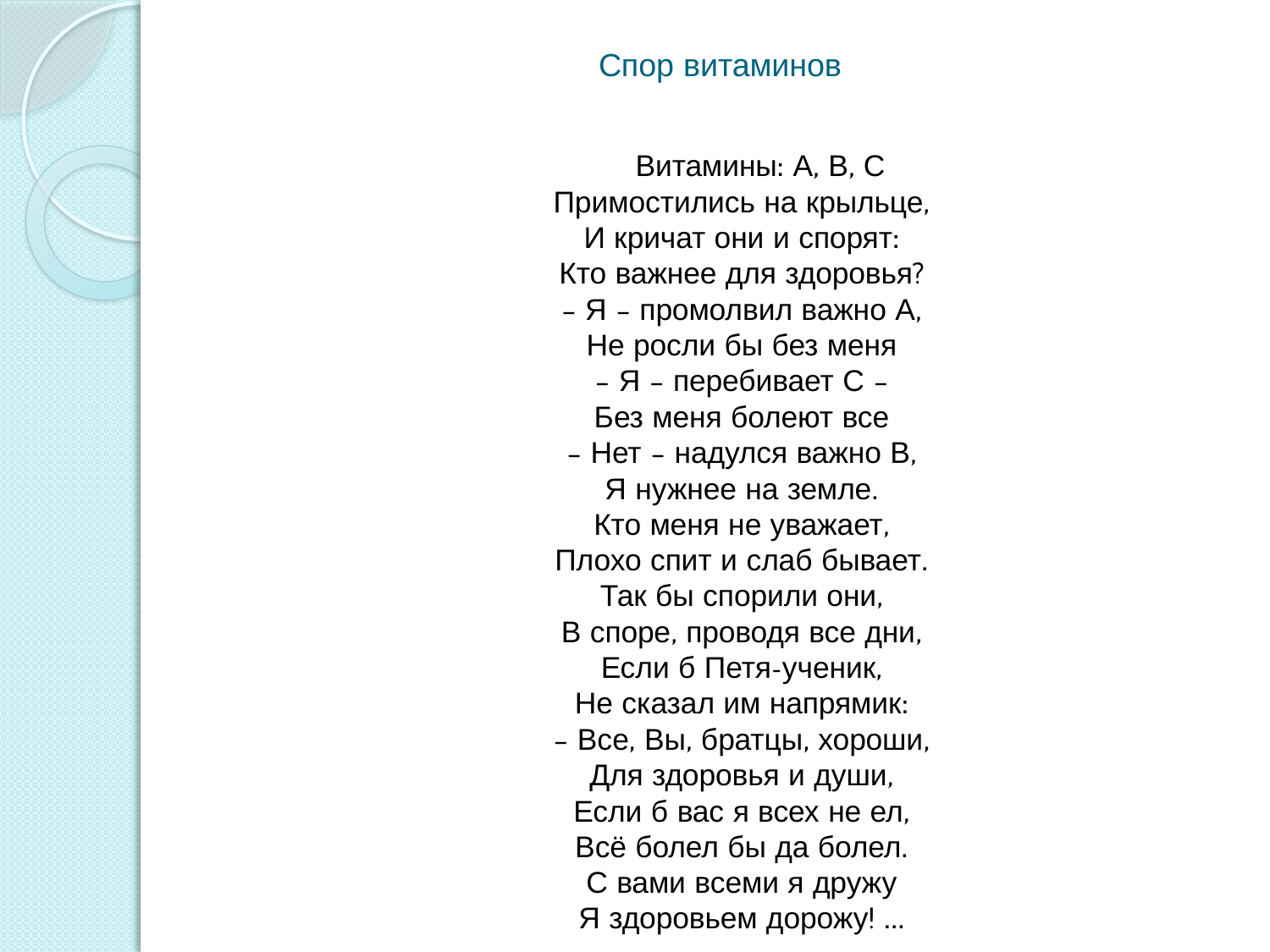

# Спор витаминов

        Витамины: А, В, С
Примостились на крыльце,
И кричат они и спорят:
Кто важнее для здоровья?
– Я – промолвил важно А,
Не росли бы без меня
– Я – перебивает С –
Без меня болеют все
– Нет – надулся важно В,
Я нужнее на земле.
Кто меня не уважает,
Плохо спит и слаб бывает.
Так бы спорили они,
В споре, проводя все дни,
Если б Петя-ученик,
Не сказал им напрямик:
– Все, Вы, братцы, хороши,
Для здоровья и души,
Если б вас я всех не ел,
Всё болел бы да болел.
С вами всеми я дружу
Я здоровьем дорожу! ...